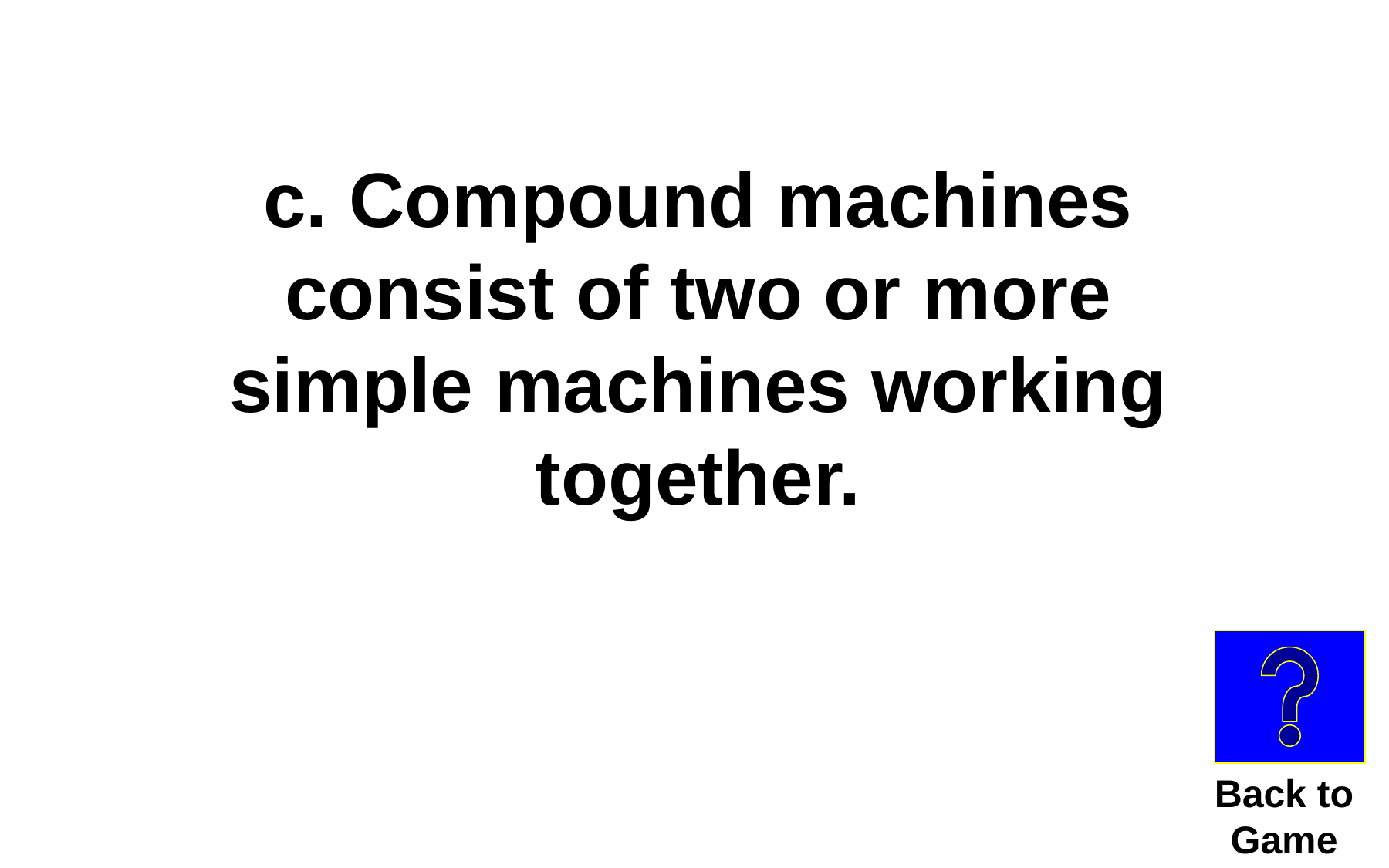

c. Compound machines consist of two or more simple machines working together.

Back to
Game